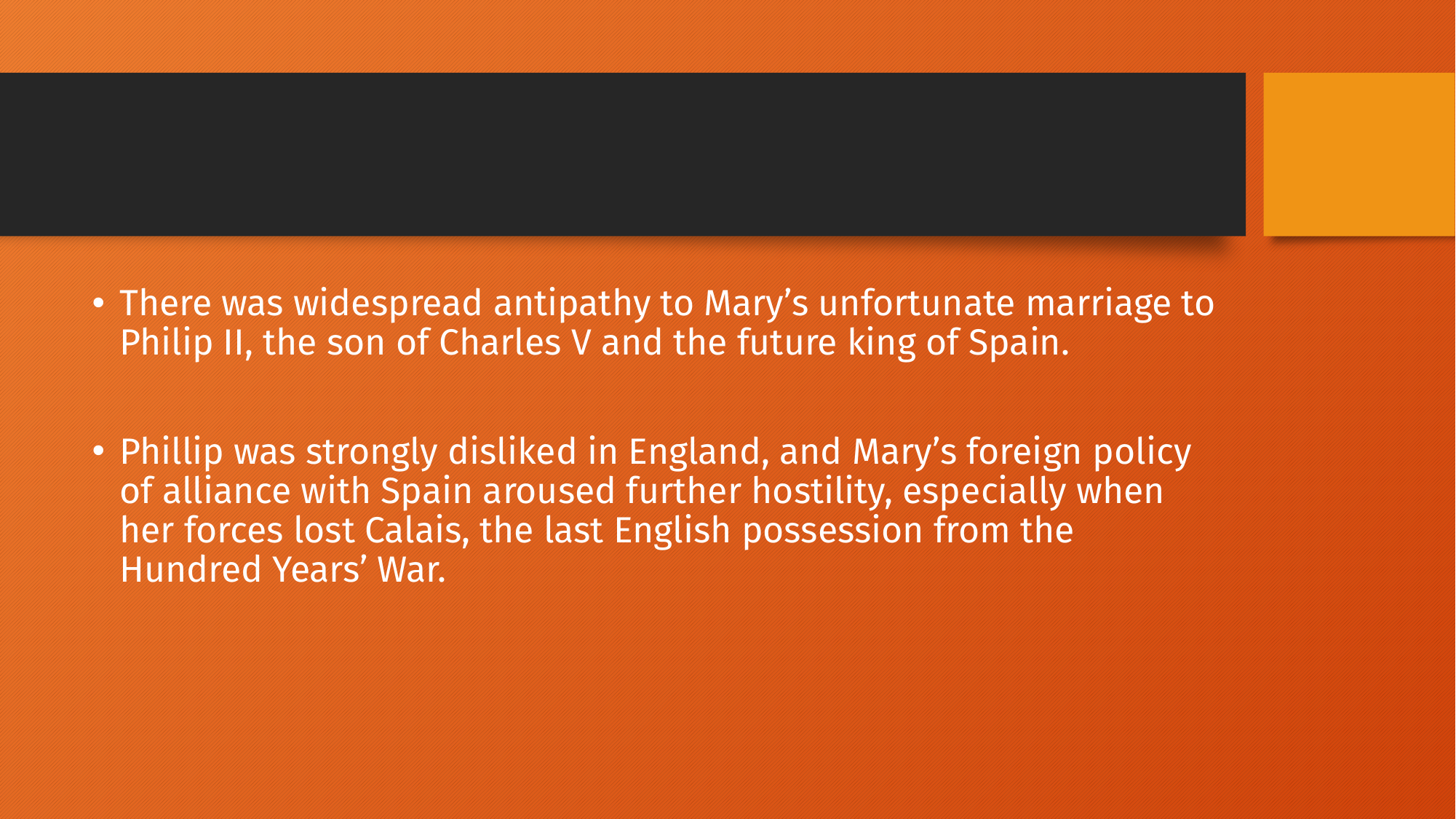

#
There was widespread antipathy to Mary’s unfortunate marriage to Philip II, the son of Charles V and the future king of Spain.

Phillip was strongly disliked in England, and Mary’s foreign policy of alliance with Spain aroused further hostility, especially when her forces lost Calais, the last English possession from the Hundred Years’ War.